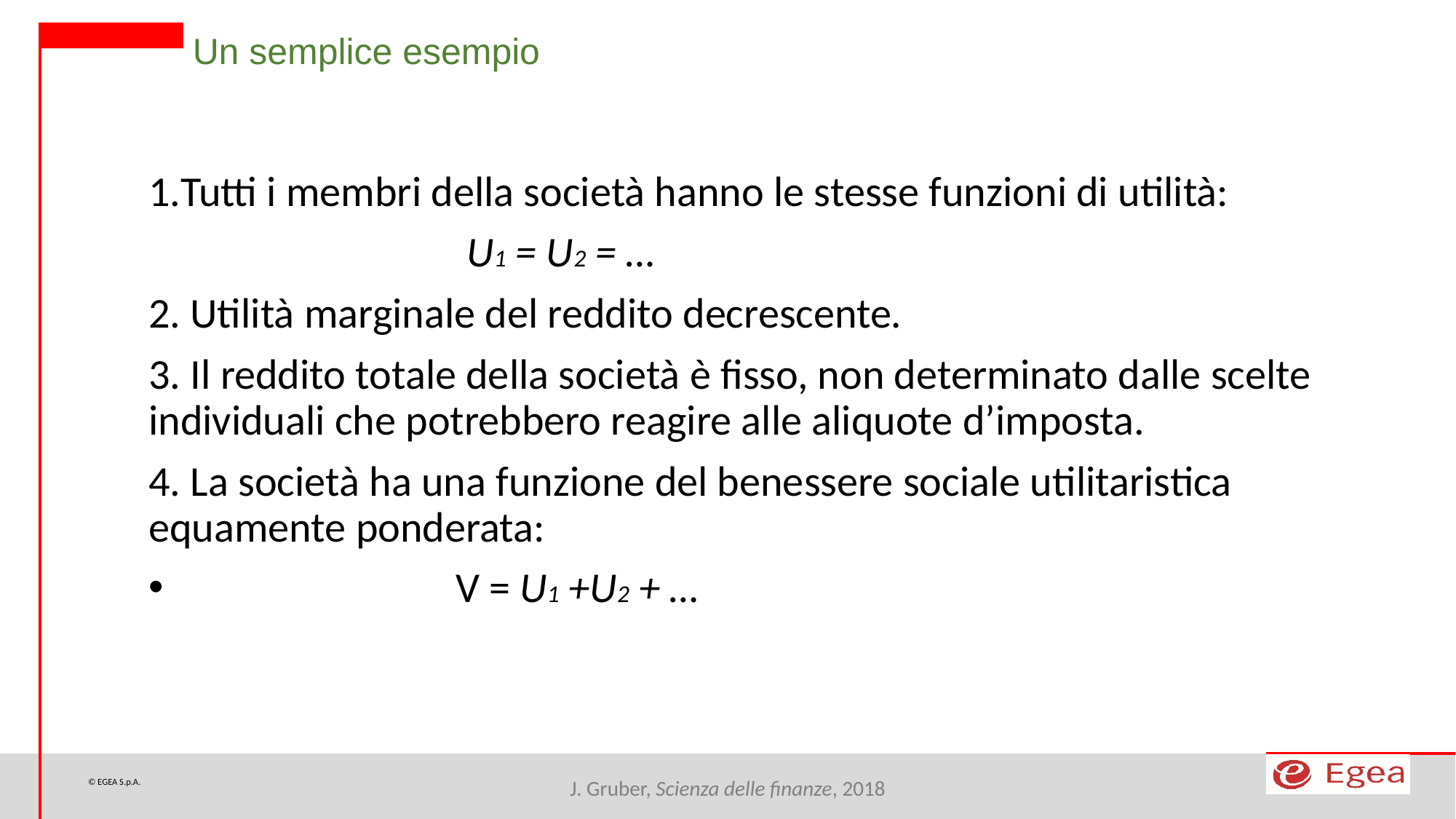

Un semplice esempio

Tutti i membri della società hanno le stesse funzioni di utilità:
                                 U1 = U2 = …
2. Utilità marginale del reddito decrescente.
3. Il reddito totale della società è fisso, non determinato dalle scelte individuali che potrebbero reagire alle aliquote d’imposta.
4. La società ha una funzione del benessere sociale utilitaristica equamente ponderata:
                             V = U1 +U2 + …